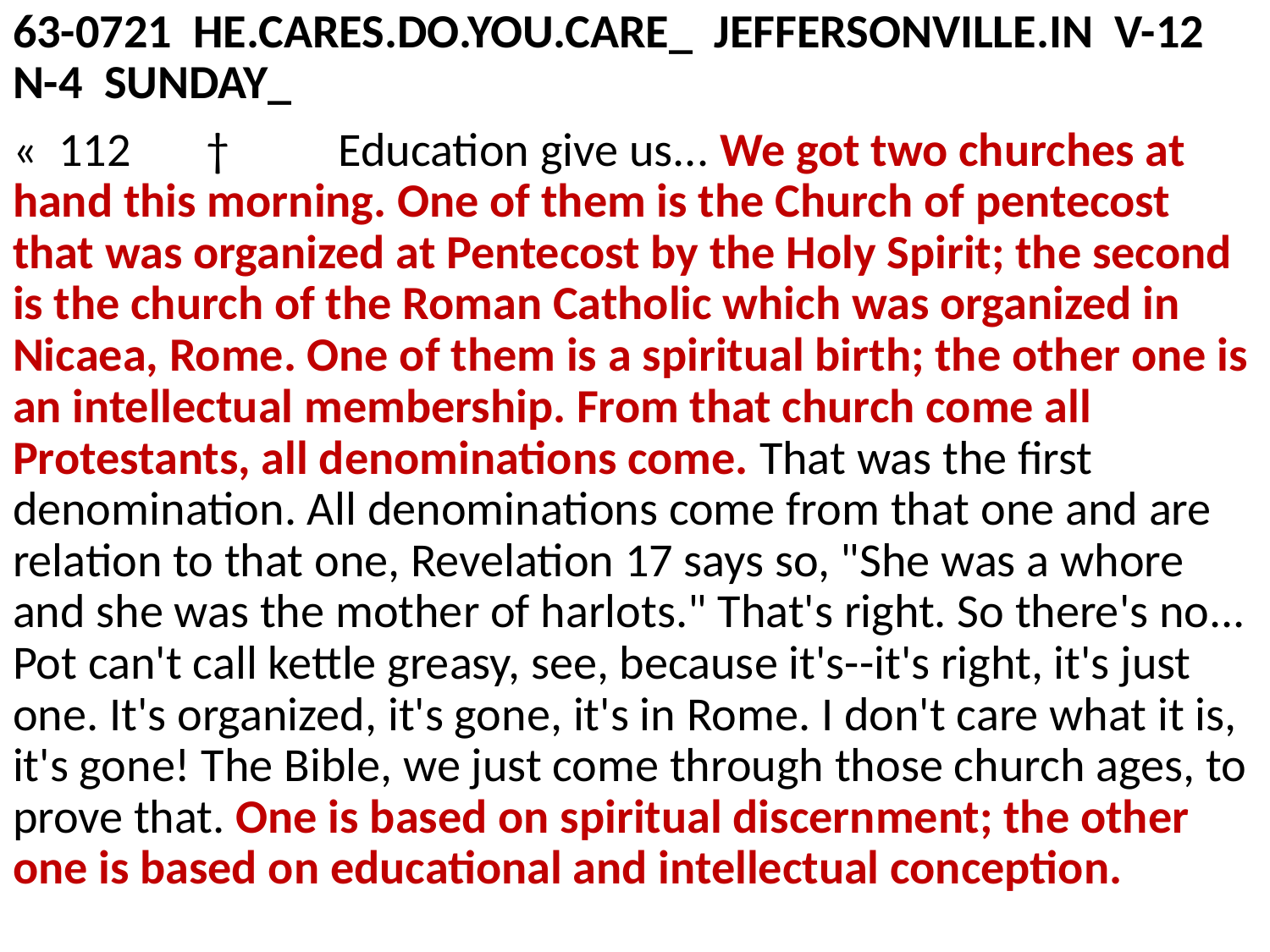

63-0721  HE.CARES.DO.YOU.CARE_  JEFFERSONVILLE.IN  V-12 N-4  SUNDAY_
«  112       †          Education give us... We got two churches at hand this morning. One of them is the Church of pentecost that was organized at Pentecost by the Holy Spirit; the second is the church of the Roman Catholic which was organized in Nicaea, Rome. One of them is a spiritual birth; the other one is an intellectual membership. From that church come all Protestants, all denominations come. That was the first denomination. All denominations come from that one and are relation to that one, Revelation 17 says so, "She was a whore and she was the mother of harlots." That's right. So there's no... Pot can't call kettle greasy, see, because it's--it's right, it's just one. It's organized, it's gone, it's in Rome. I don't care what it is, it's gone! The Bible, we just come through those church ages, to prove that. One is based on spiritual discernment; the other one is based on educational and intellectual conception.